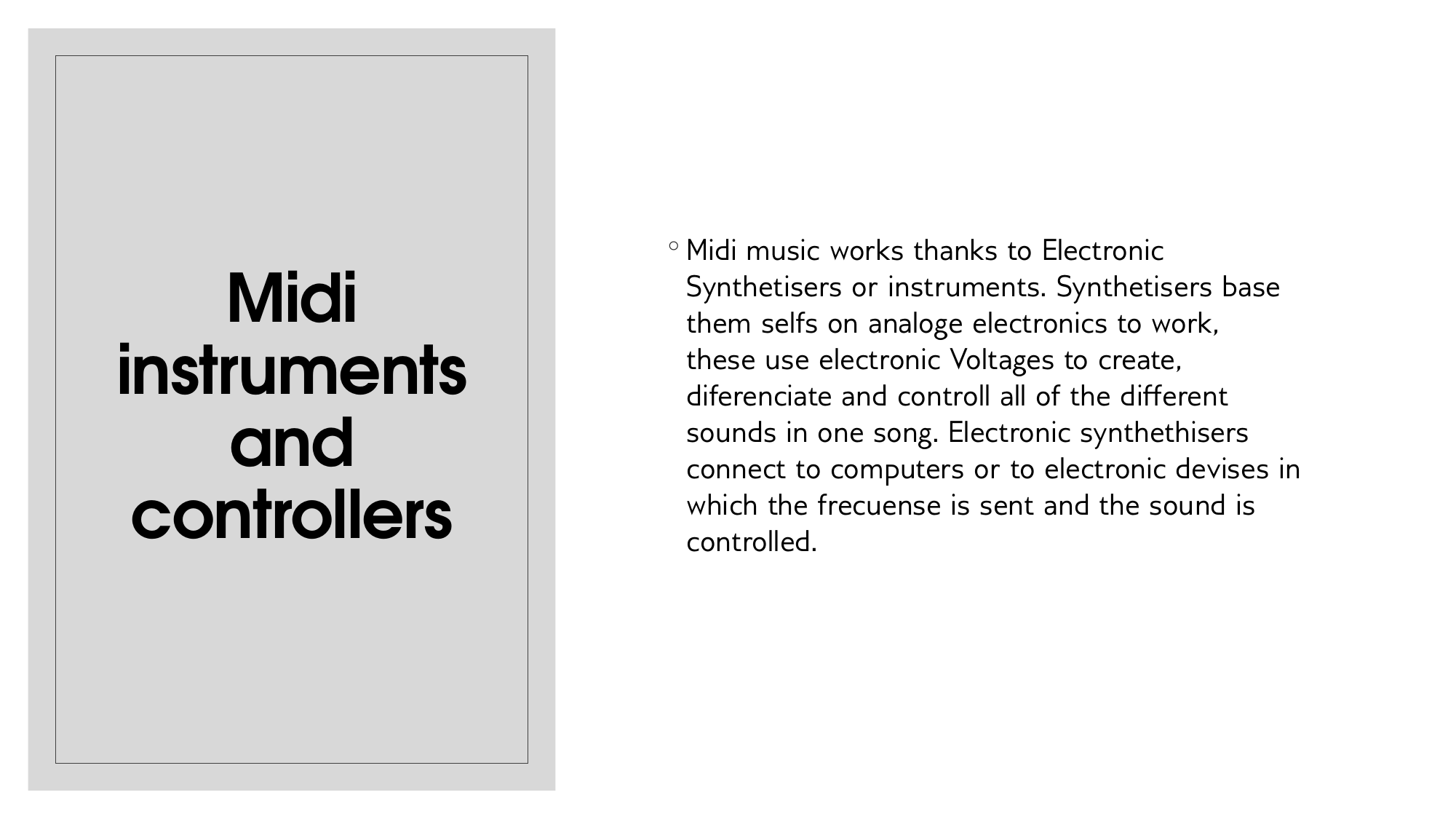

Midi music works thanks to Electronic Synthetisers or instruments. Synthetisers base them selfs on analoge electronics to work, these use electronic Voltages to create, diferenciate and controll all of the different sounds in one song. Electronic synthethisers connect to computers or to electronic devises in which the frecuense is sent and the sound is controlled.
# Midi instruments and controllers